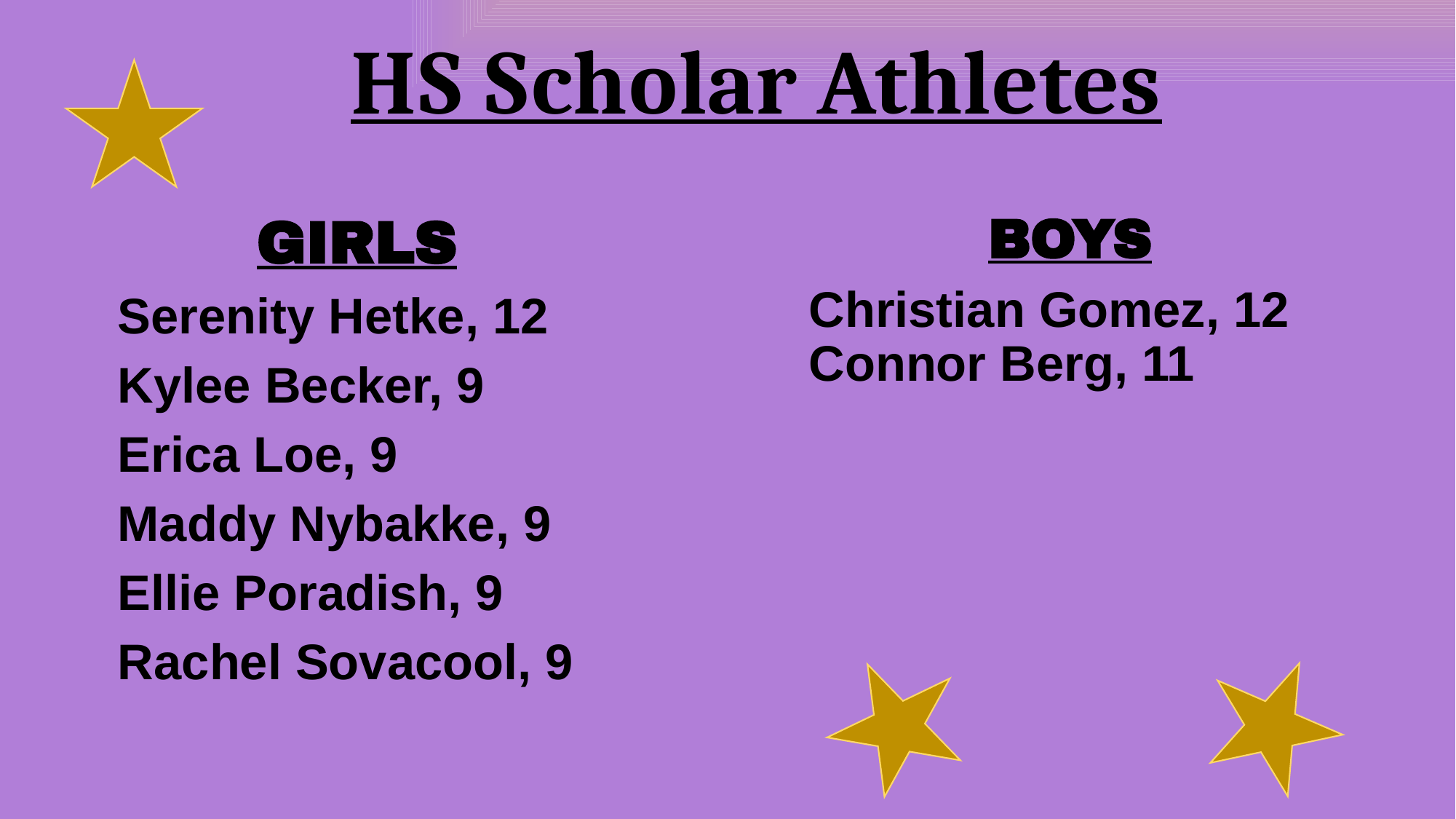

# HS Scholar Athletes
BOYS
Christian Gomez, 12 Connor Berg, 11
GIRLS
Serenity Hetke, 12
Kylee Becker, 9
Erica Loe, 9
Maddy Nybakke, 9
Ellie Poradish, 9
Rachel Sovacool, 9